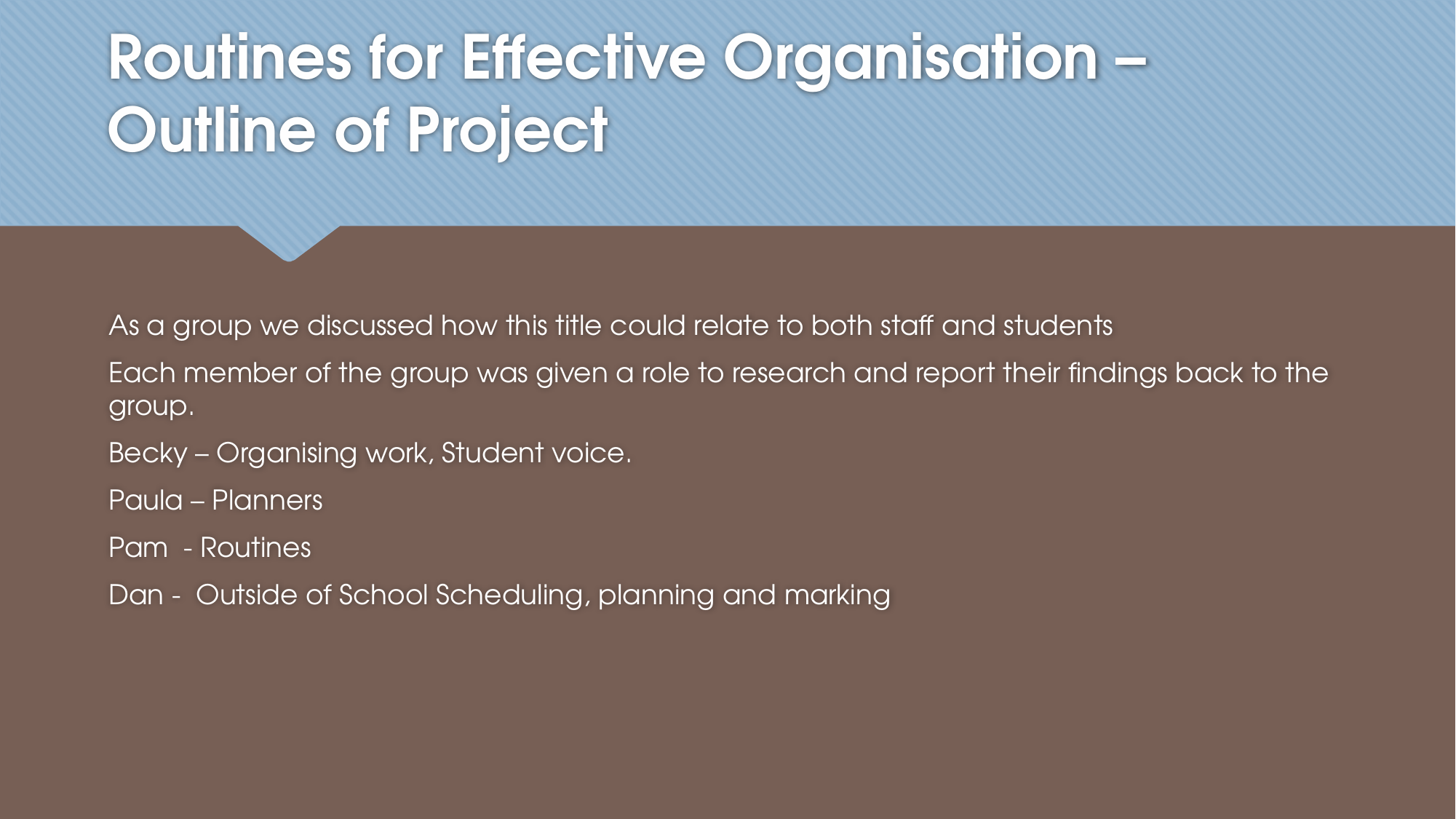

# Routines for Effective Organisation – Outline of Project
As a group we discussed how this title could relate to both staff and students
Each member of the group was given a role to research and report their findings back to the group.
Becky – Organising work, Student voice.
Paula – Planners
Pam  - Routines
Dan -  Outside of School Scheduling, planning and marking